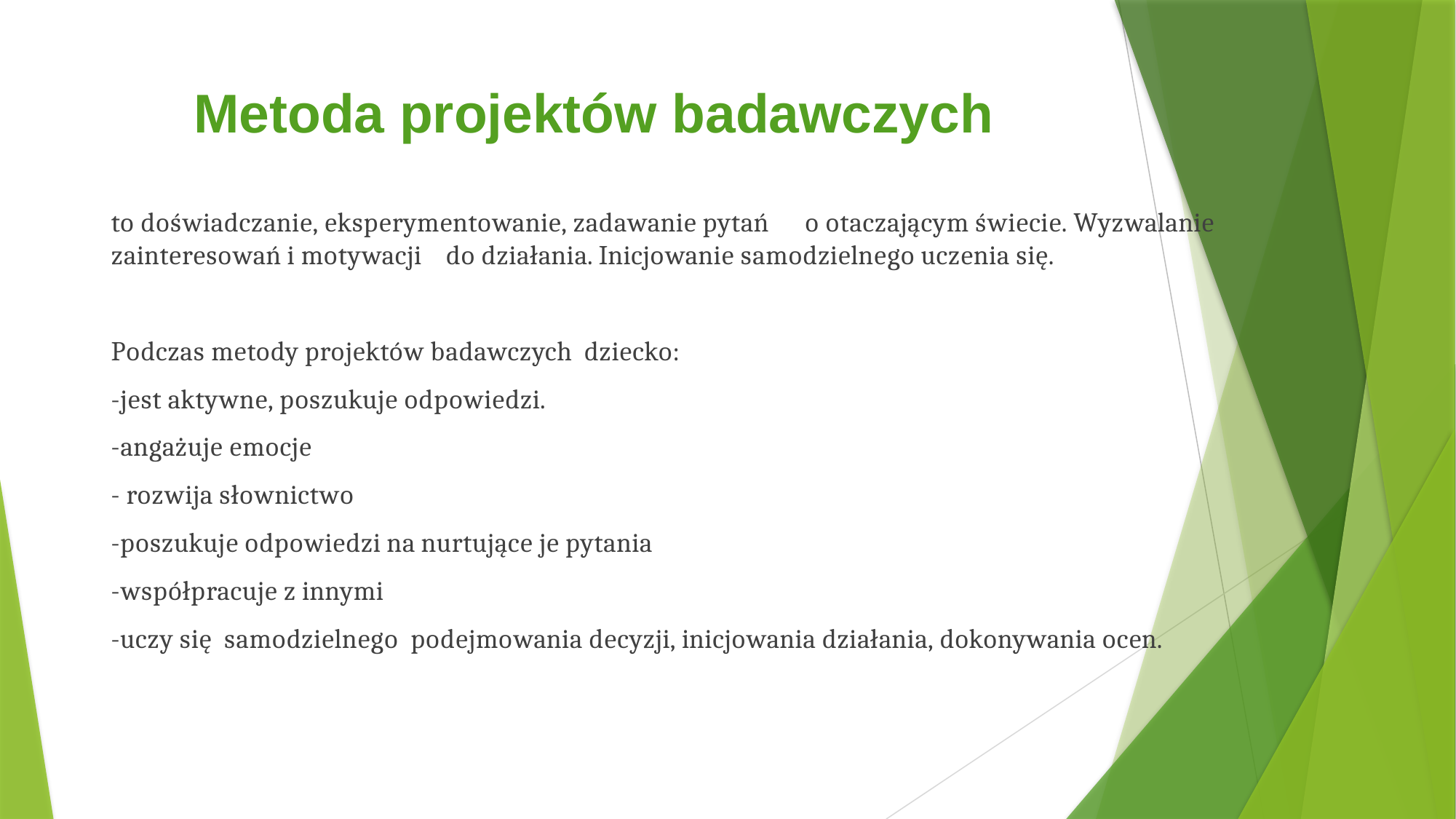

# Metoda projektów badawczych
to doświadczanie, eksperymentowanie, zadawanie pytań      o otaczającym świecie. Wyzwalanie zainteresowań i motywacji    do działania. Inicjowanie samodzielnego uczenia się.

Podczas metody projektów badawczych  dziecko:
-jest aktywne, poszukuje odpowiedzi.
-angażuje emocje
- rozwija słownictwo
-poszukuje odpowiedzi na nurtujące je pytania
-współpracuje z innymi
-uczy się  samodzielnego  podejmowania decyzji, inicjowania działania, dokonywania ocen.